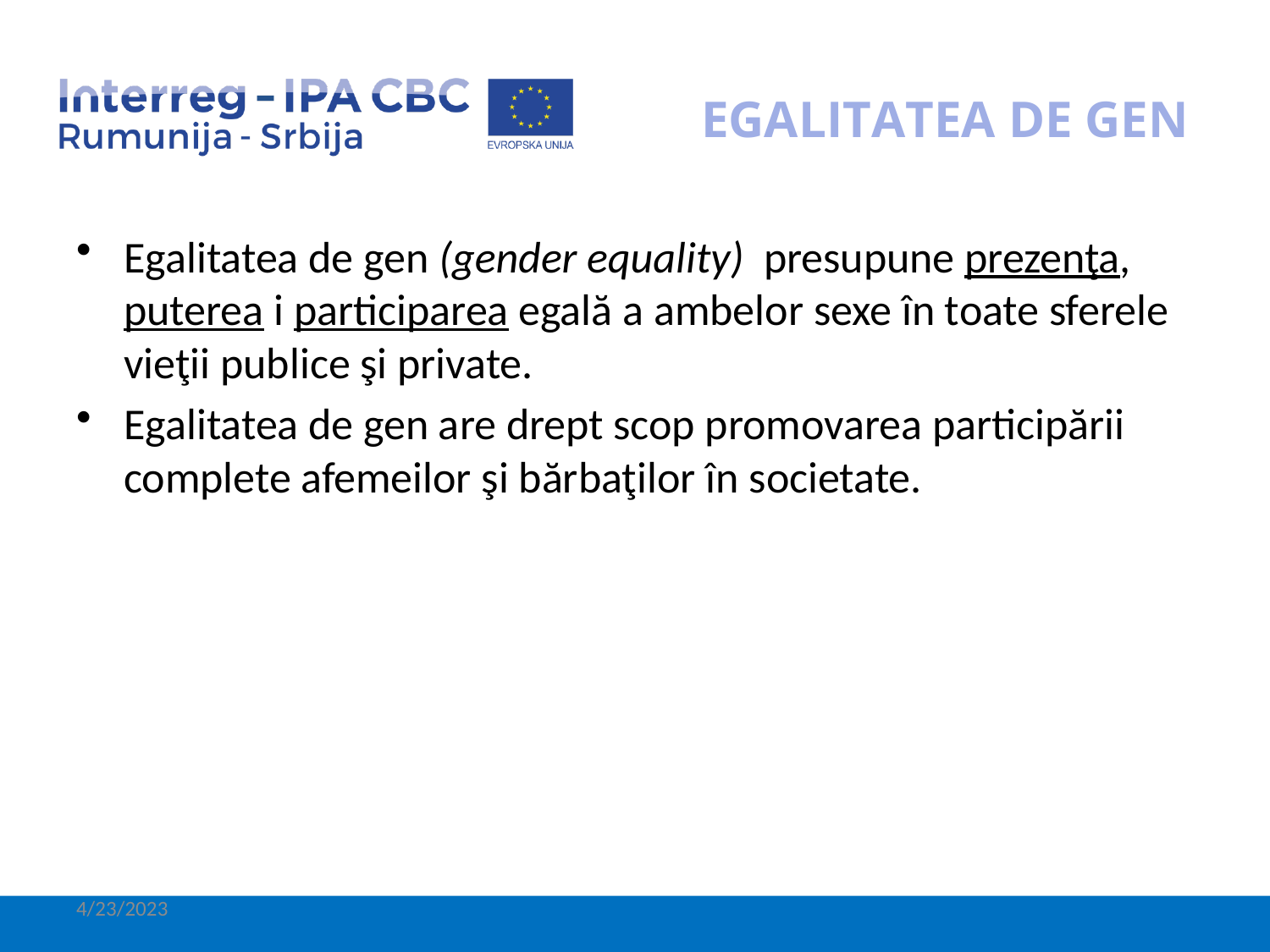

# EGALITATEA DE GEN
Egalitatea de gen (gender equality)  presupune prezenţa, puterea i participarea egală a ambelor sexe în toate sferele vieţii publice şi private.
Egalitatea de gen are drept scop promovarea participării complete afemeilor şi bărbaţilor în societate.
4/23/2023